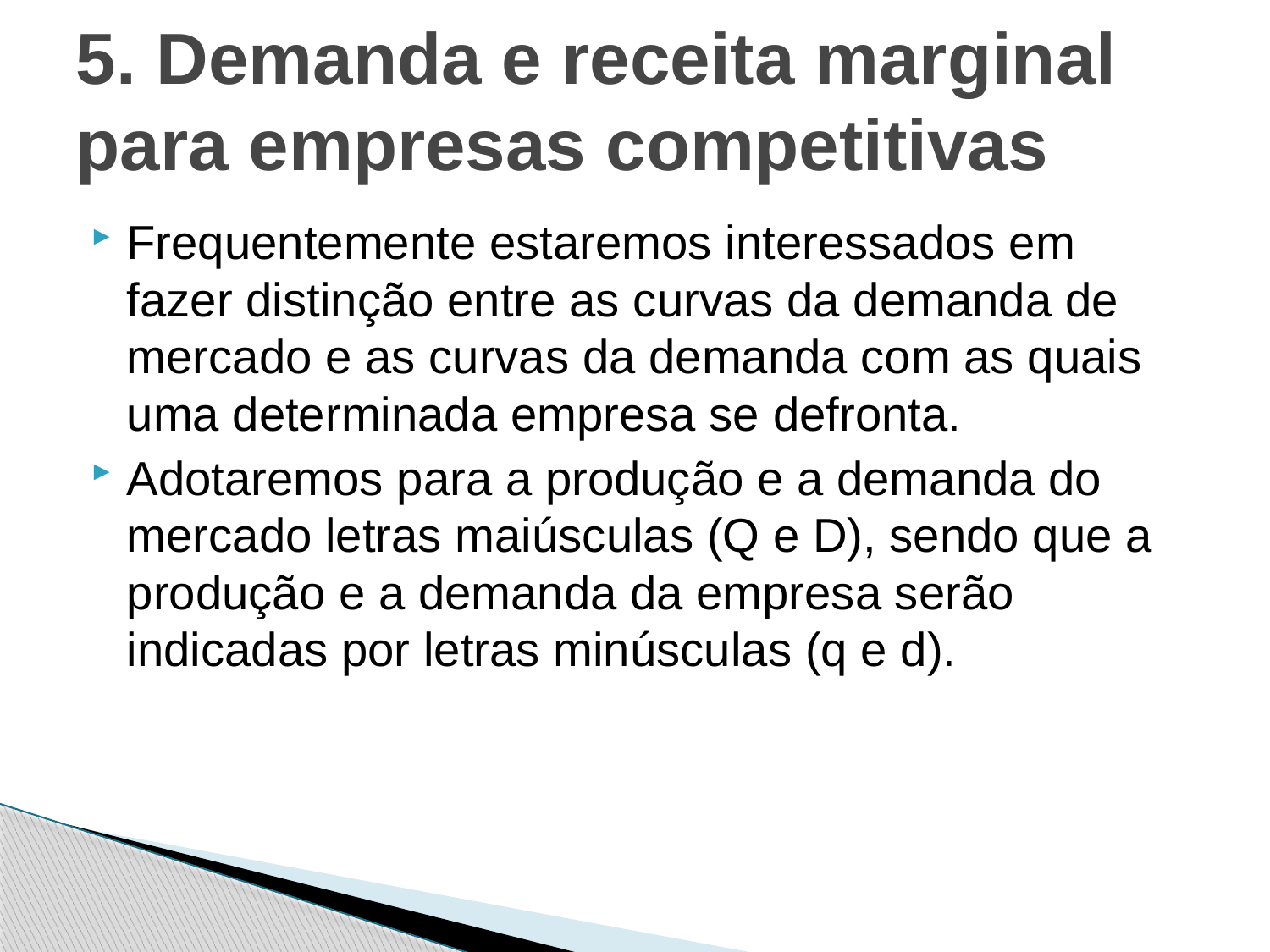

# 5. Demanda e receita marginal para empresas competitivas
Frequentemente estaremos interessados em fazer distinção entre as curvas da demanda de mercado e as curvas da demanda com as quais uma determinada empresa se defronta.
Adotaremos para a produção e a demanda do mercado letras maiúsculas (Q e D), sendo que a produção e a demanda da empresa serão indicadas por letras minúsculas (q e d).